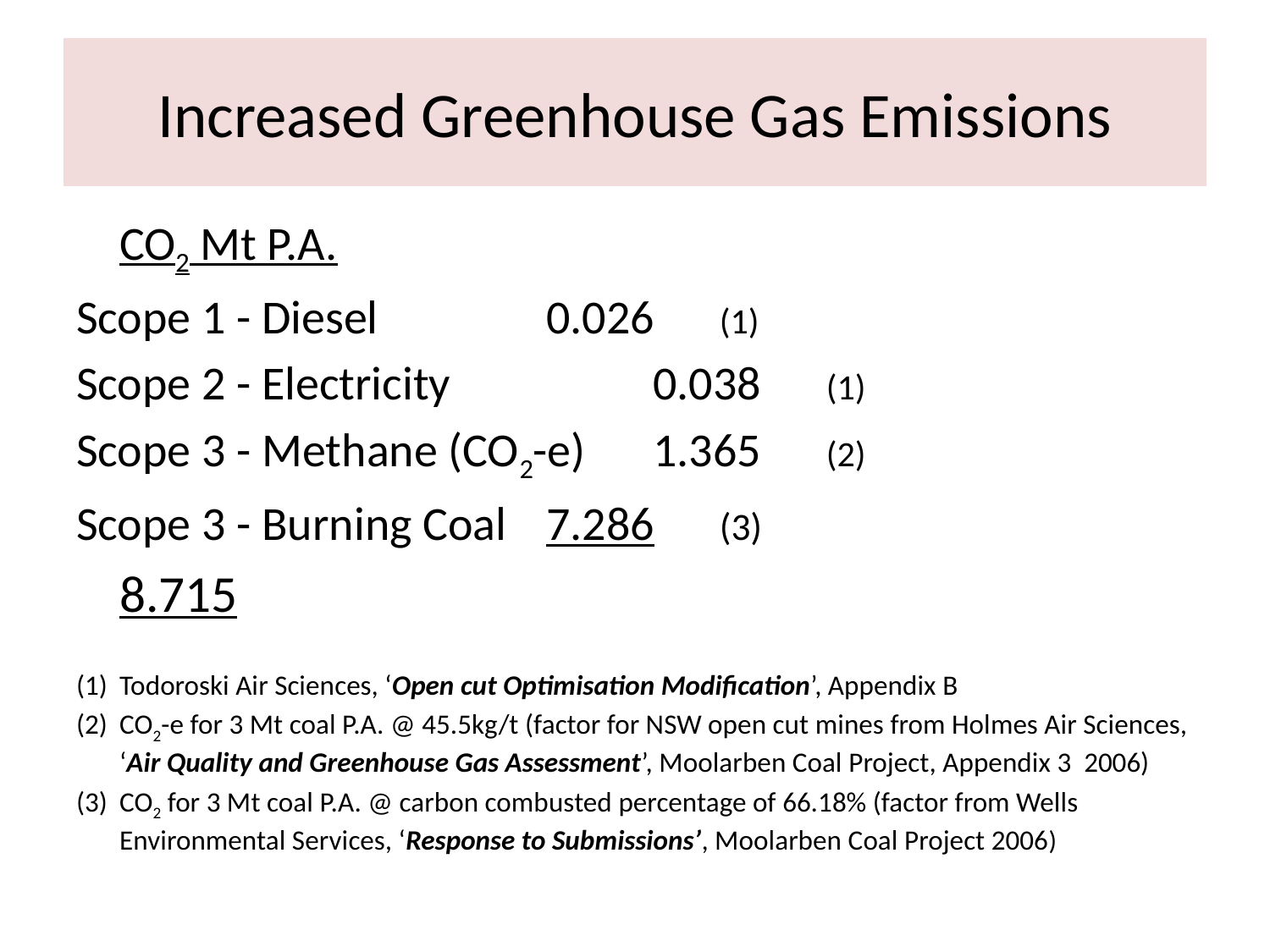

# Increased Greenhouse Gas Emissions
							CO2 Mt P.A.
Scope 1 - Diesel				0.026      (1)
Scope 2 - Electricity		 	0.038      (1)
Scope 3 - Methane (CO2-e)		1.365      (2)
Scope 3 - Burning Coal			7.286      (3)
							8.715
Todoroski Air Sciences, ‘Open cut Optimisation Modification’, Appendix B
CO2-e for 3 Mt coal P.A. @ 45.5kg/t (factor for NSW open cut mines from Holmes Air Sciences, ‘Air Quality and Greenhouse Gas Assessment’, Moolarben Coal Project, Appendix 3  2006)
CO2 for 3 Mt coal P.A. @ carbon combusted percentage of 66.18% (factor from Wells Environmental Services, ‘Response to Submissions’, Moolarben Coal Project 2006)